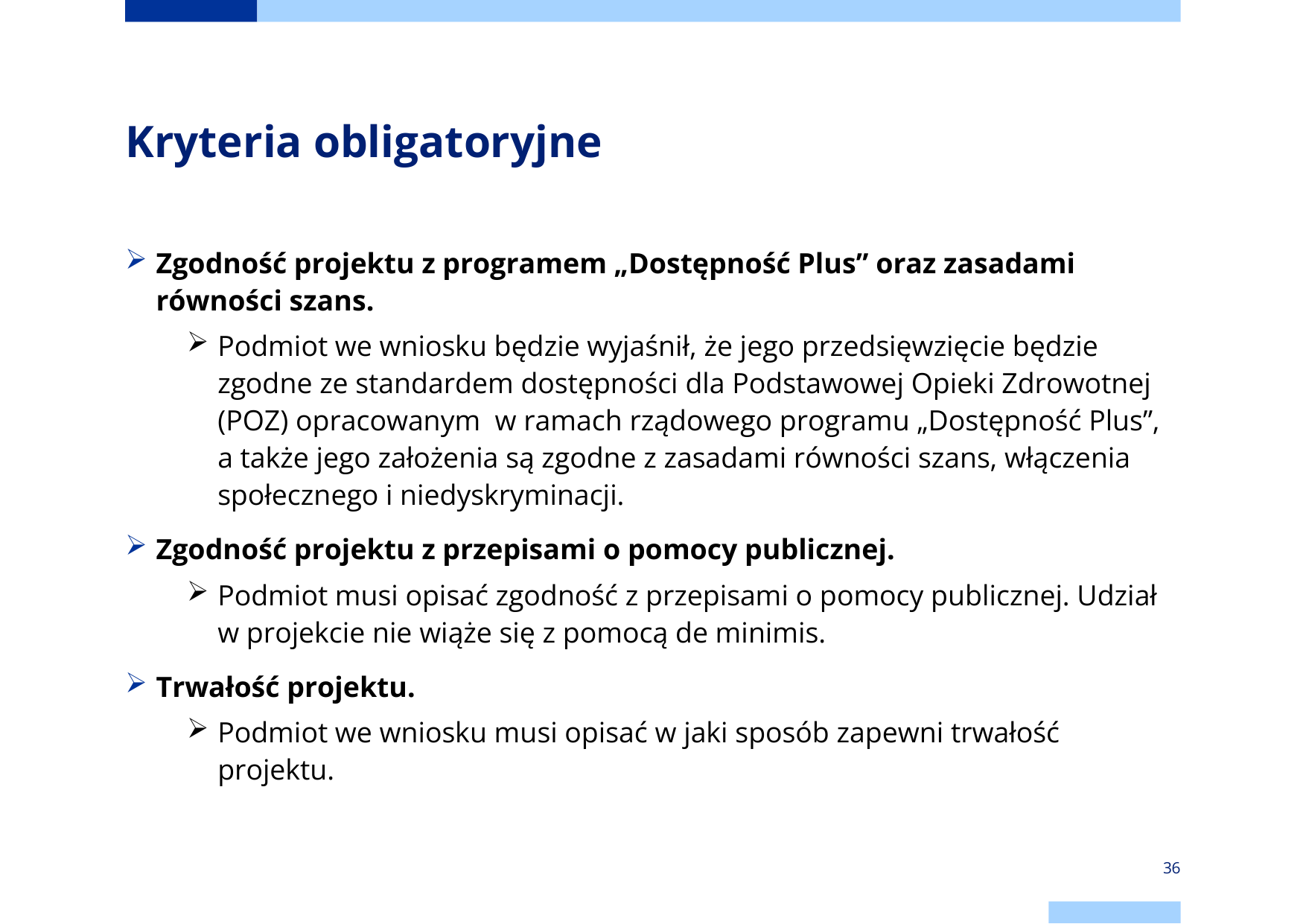

# Kryteria obligatoryjne
Zgodność projektu z programem „Dostępność Plus” oraz zasadami równości szans.
Podmiot we wniosku będzie wyjaśnił, że jego przedsięwzięcie będzie zgodne ze standardem dostępności dla Podstawowej Opieki Zdrowotnej (POZ) opracowanym  w ramach rządowego programu „Dostępność Plus”, a także jego założenia są zgodne z zasadami równości szans, włączenia społecznego i niedyskryminacji.
Zgodność projektu z przepisami o pomocy publicznej.
Podmiot musi opisać zgodność z przepisami o pomocy publicznej. Udział w projekcie nie wiąże się z pomocą de minimis.
Trwałość projektu.
Podmiot we wniosku musi opisać w jaki sposób zapewni trwałość projektu.
36